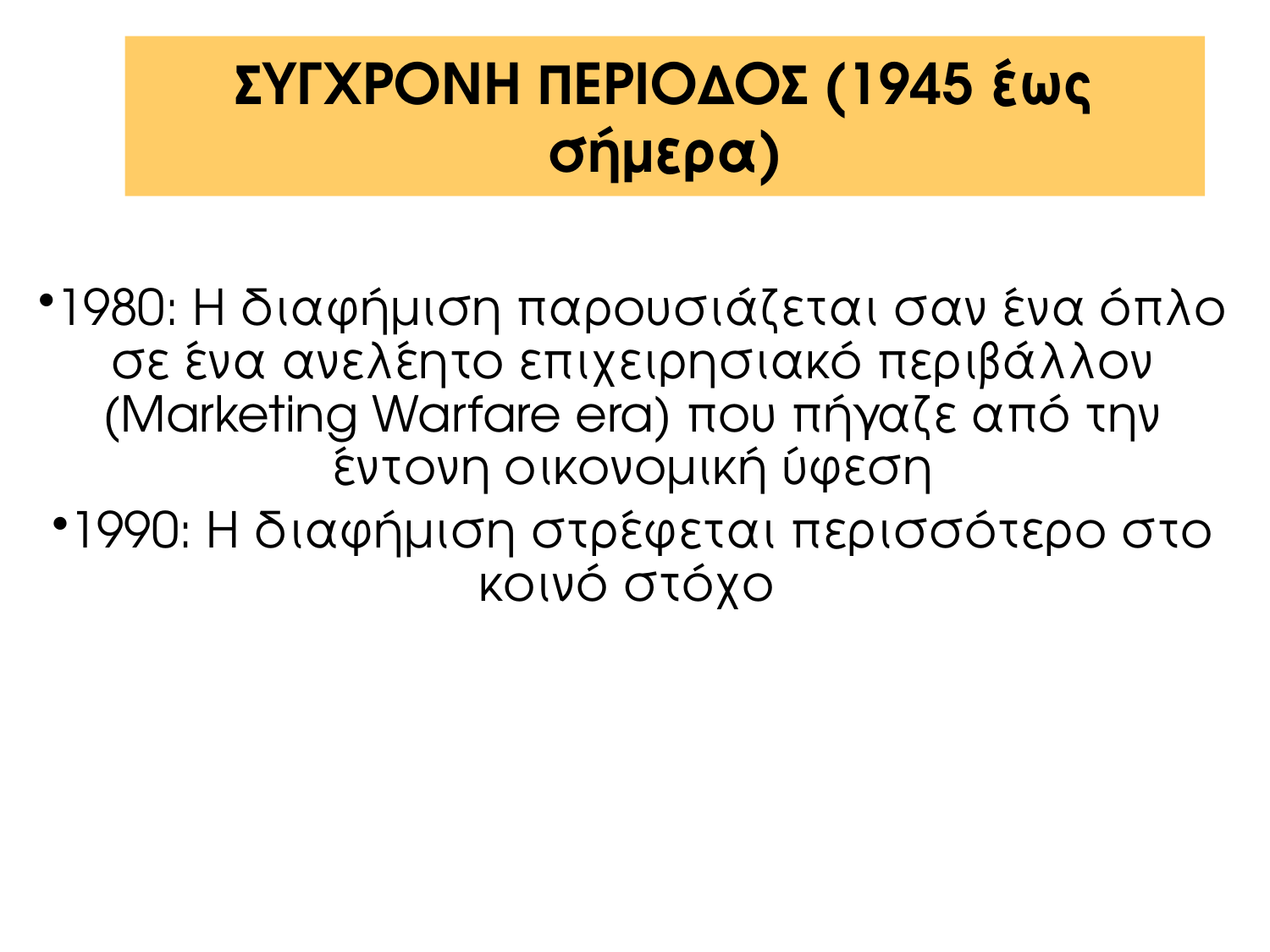

# ΣΥΓΧΡΟΝΗ ΠΕΡΙΟΔΟΣ (1945 έως σήμερα)
1980: Η διαφήμιση παρουσιάζεται σαν ένα όπλο σε ένα ανελέητο επιχειρησιακό περιβάλλον (Marketing Warfare era) που πήγαζε από την έντονη οικονομική ύφεση
1990: Η διαφήμιση στρέφεται περισσότερο στο κοινό στόχο